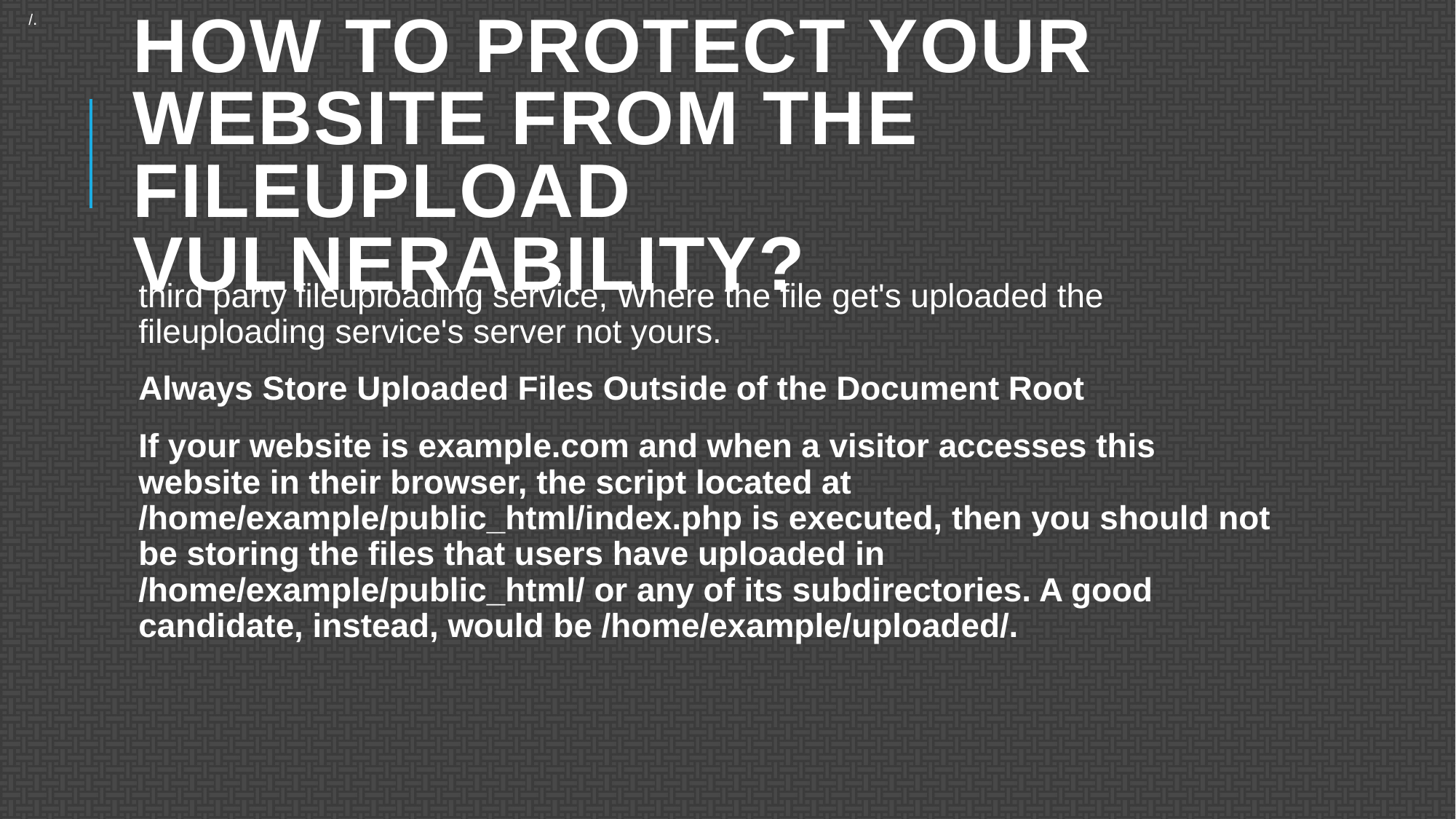

/.
# How To Protect Your Website from the FileUpload Vulnerability?
third party fileuploading service, Where the file get's uploaded the fileuploading service's server not yours.
Always Store Uploaded Files Outside of the Document Root
If your website is example.com and when a visitor accesses this website in their browser, the script located at /home/example/public_html/index.php is executed, then you should not be storing the files that users have uploaded in /home/example/public_html/ or any of its subdirectories. A good candidate, instead, would be /home/example/uploaded/.